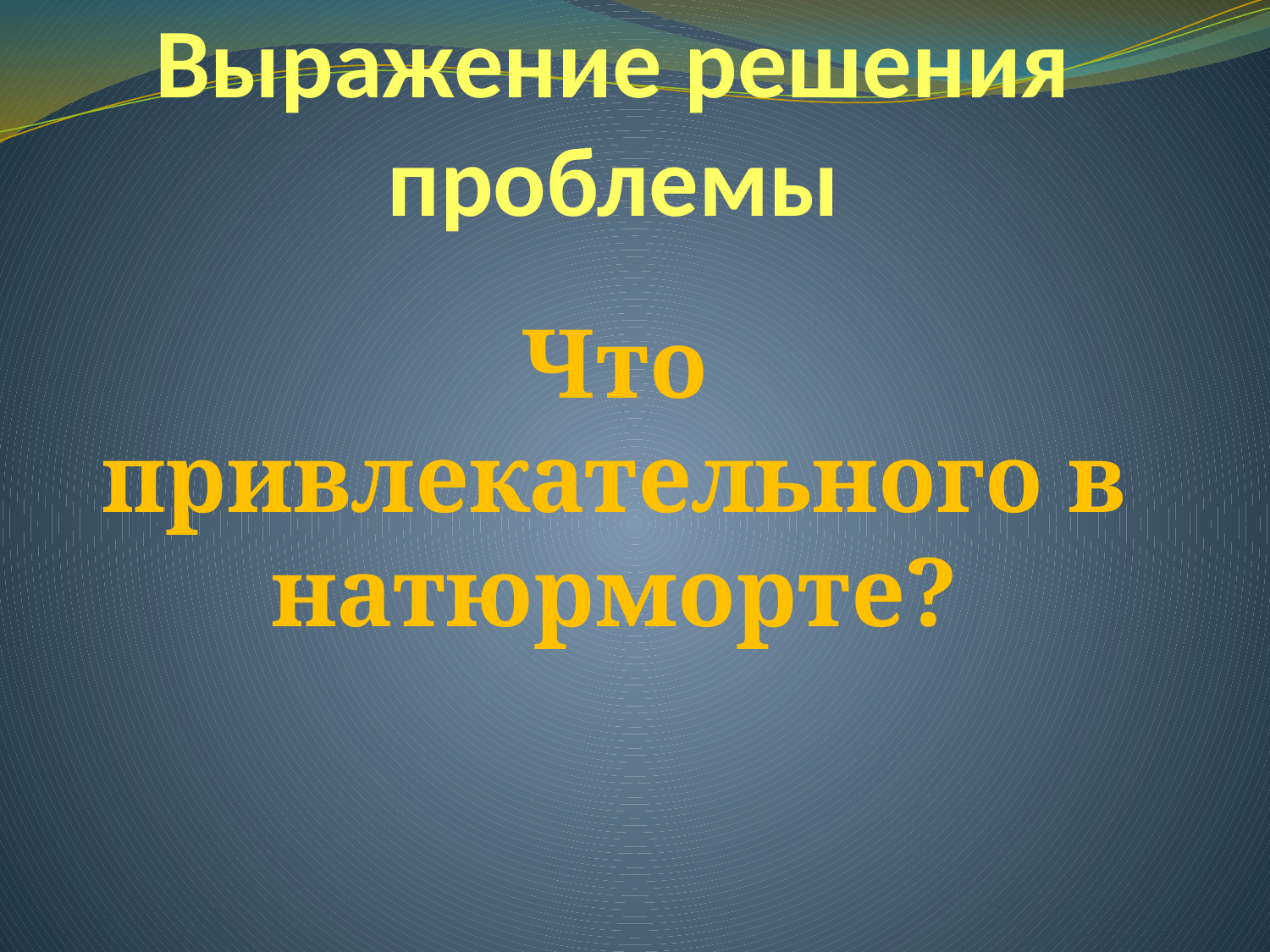

# Выражение решения проблемы
Что привлекательного в натюрморте?